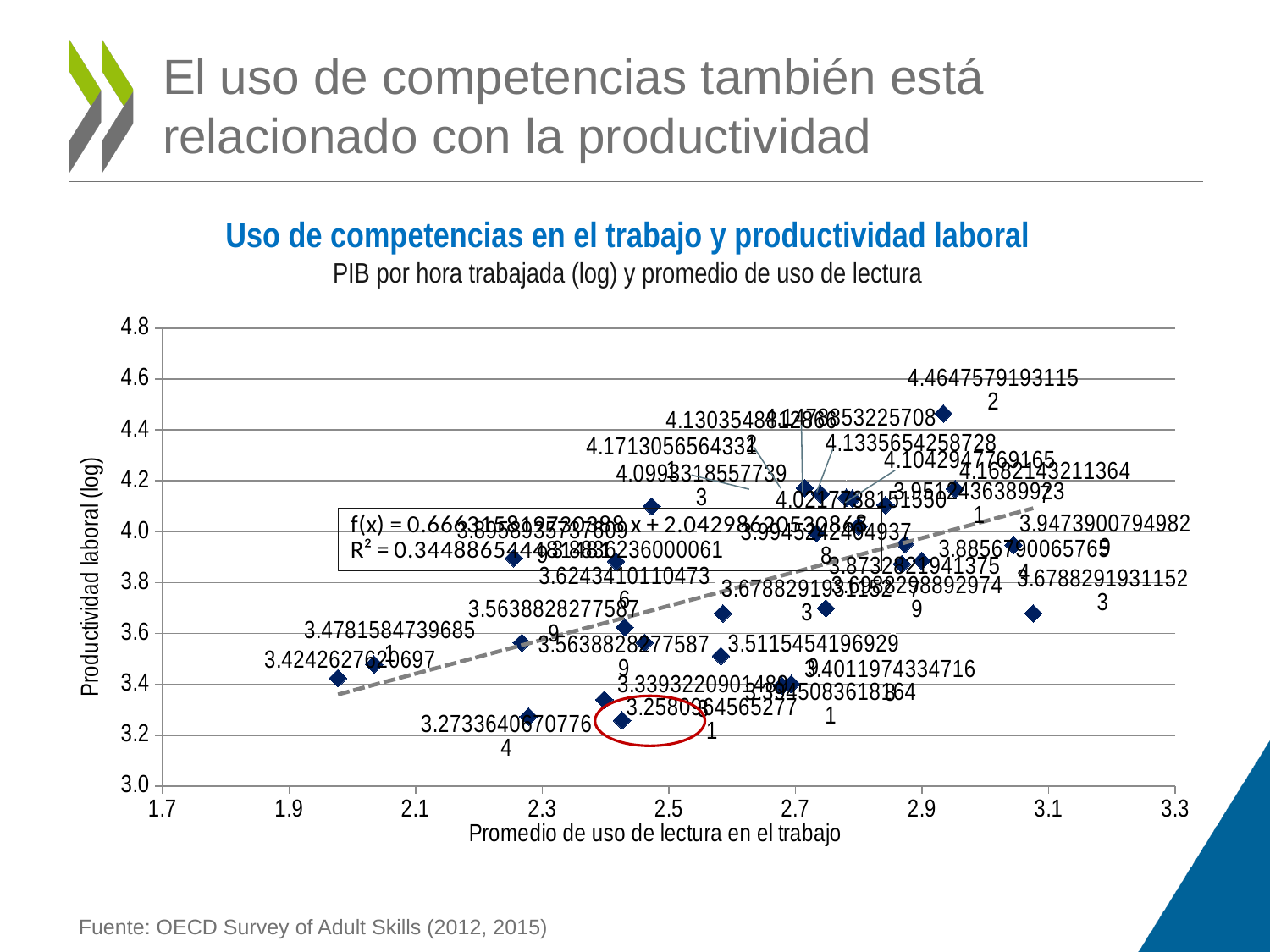

# El uso de competencias también está relacionado con la productividad
Uso de competencias en el trabajo y productividad laboral
PIB por hora trabajada (log) y promedio de uso de lectura

### Chart

| Category |  |  |
|---|---|---|
Fuente: OECD Survey of Adult Skills (2012, 2015)